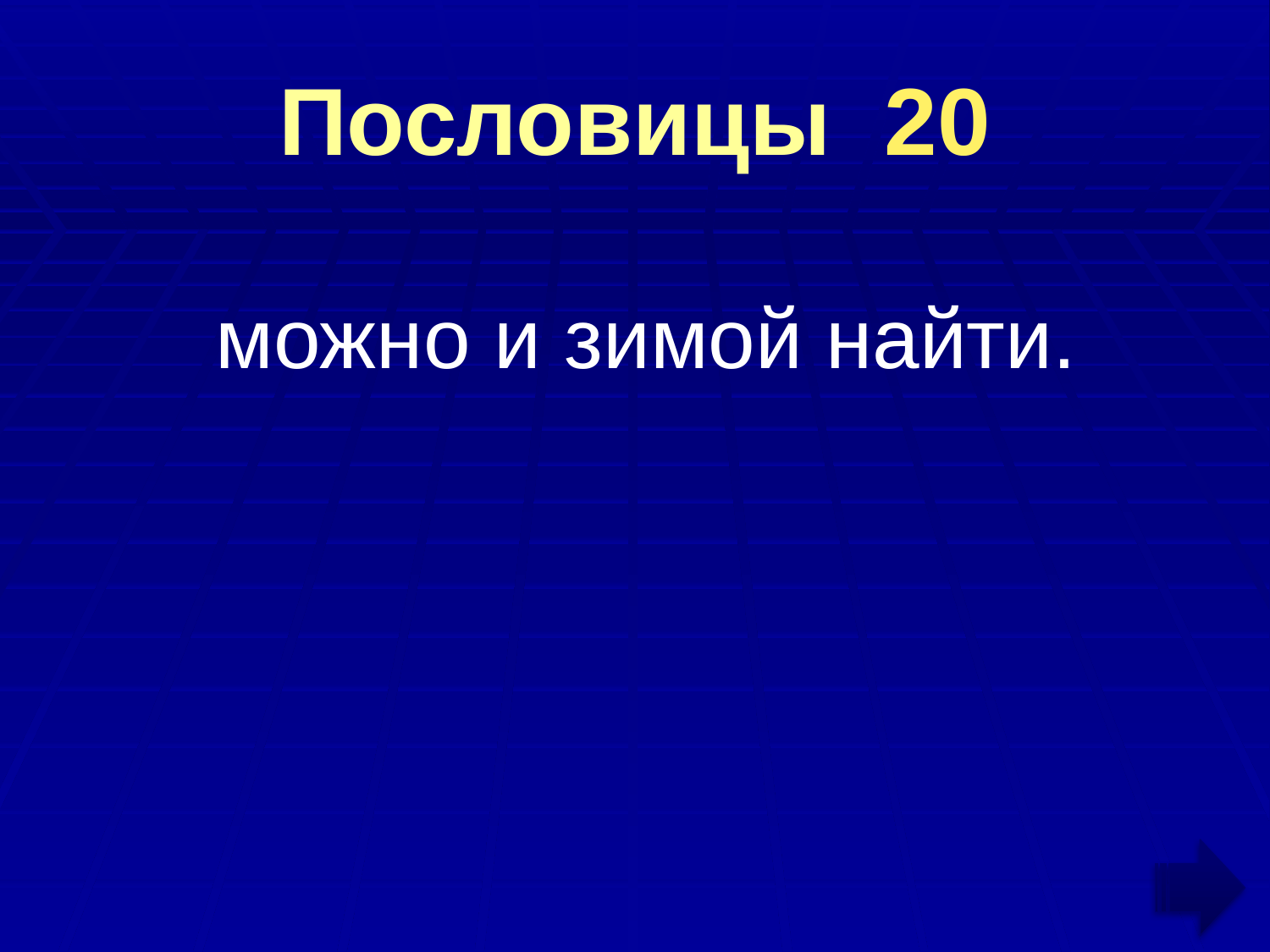

# Пословицы  20
 можно и зимой найти.